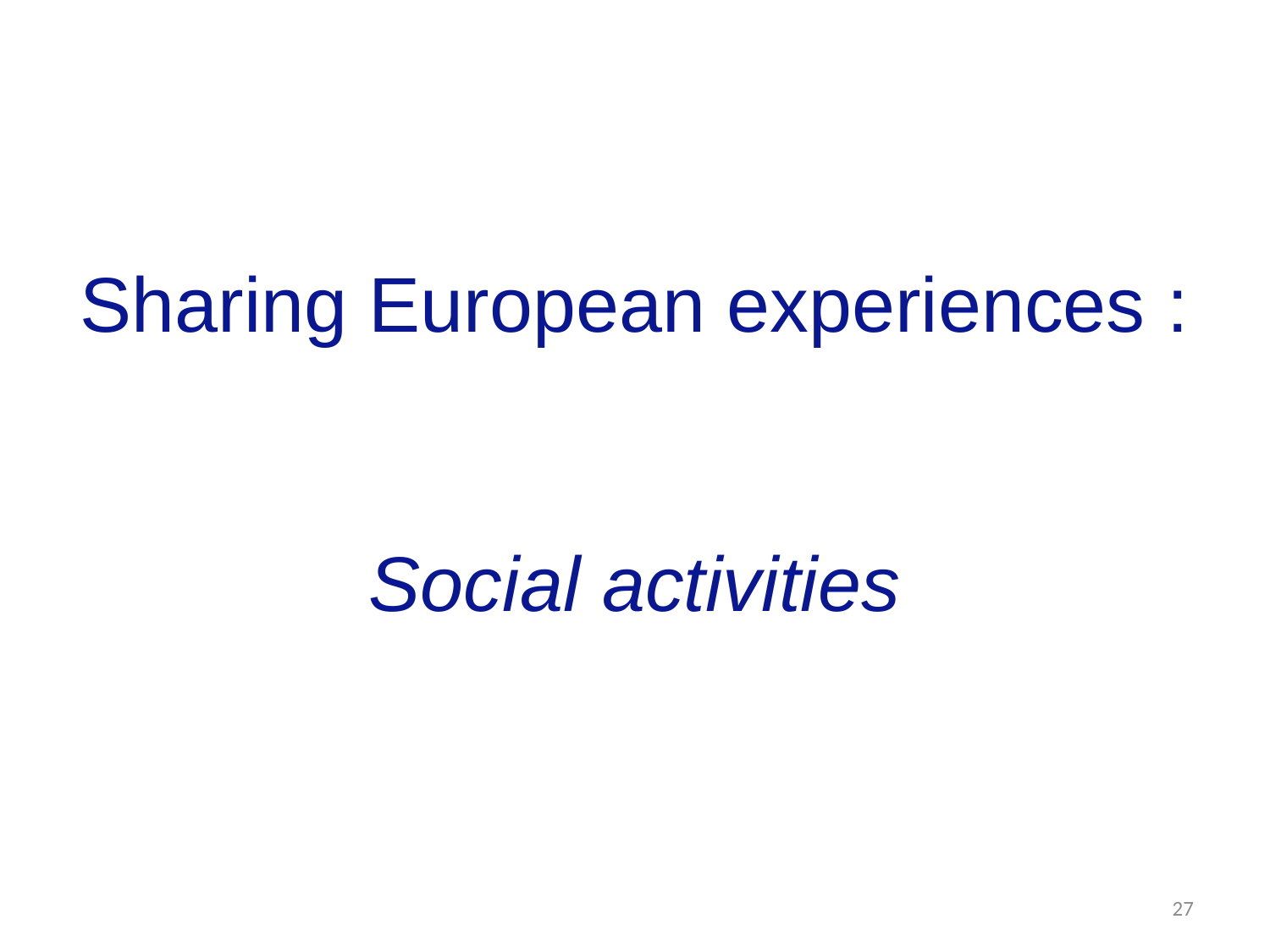

# Sharing European experiences : Social activities
27